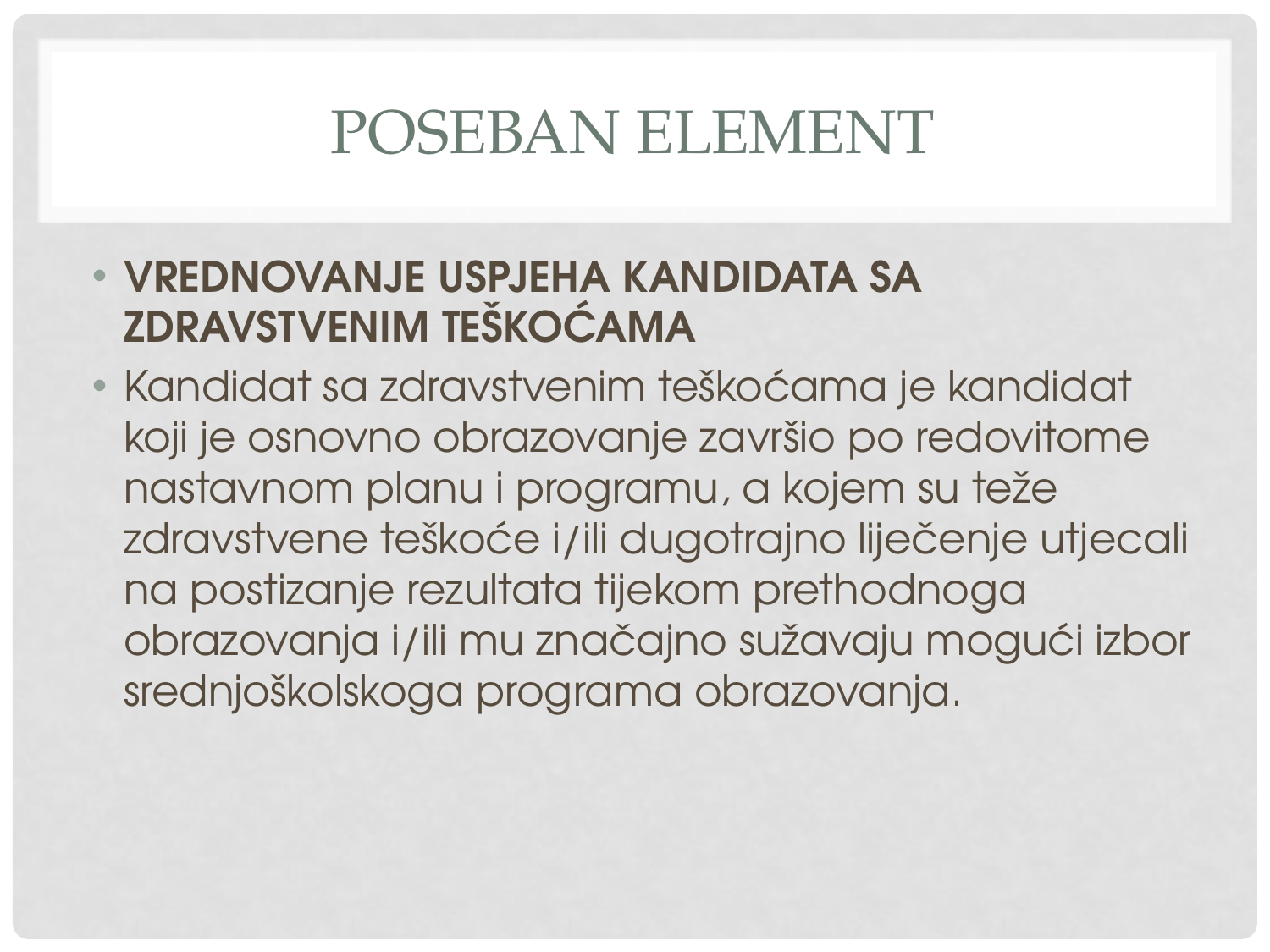

# POSEBAN ELEMENT
VREDNOVANJE USPJEHA KANDIDATA SA ZDRAVSTVENIM TEŠKOĆAMA
Kandidat sa zdravstvenim teškoćama je kandidat koji je osnovno obrazovanje završio po redovitome nastavnom planu i programu, a kojem su teže zdravstvene teškoće i/ili dugotrajno liječenje utjecali na postizanje rezultata tijekom prethodnoga obrazovanja i/ili mu značajno sužavaju mogući izbor srednjoškolskoga programa obrazovanja.